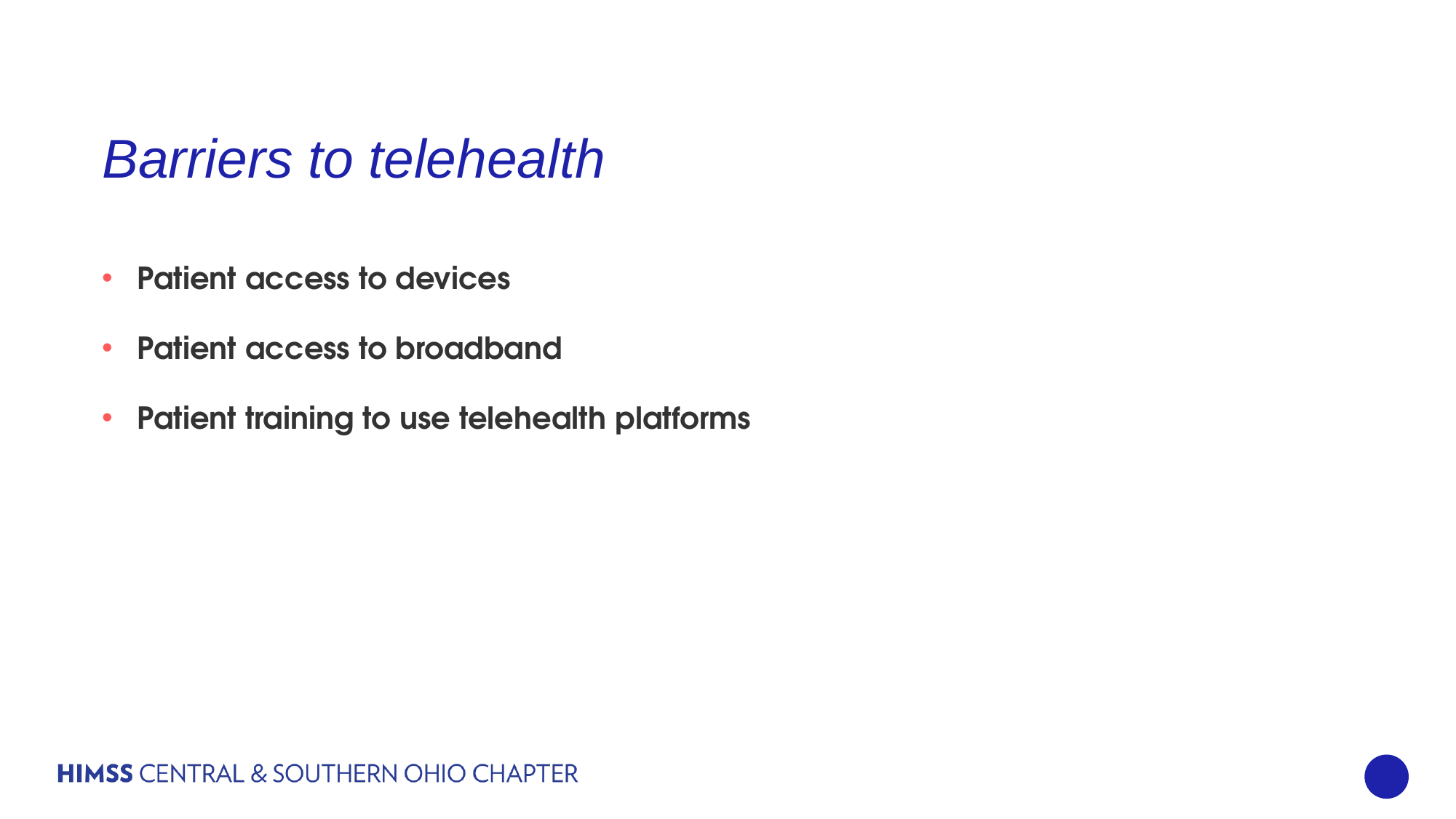

# Barriers to telehealth
Patient access to devices
Patient access to broadband
Patient training to use telehealth platforms